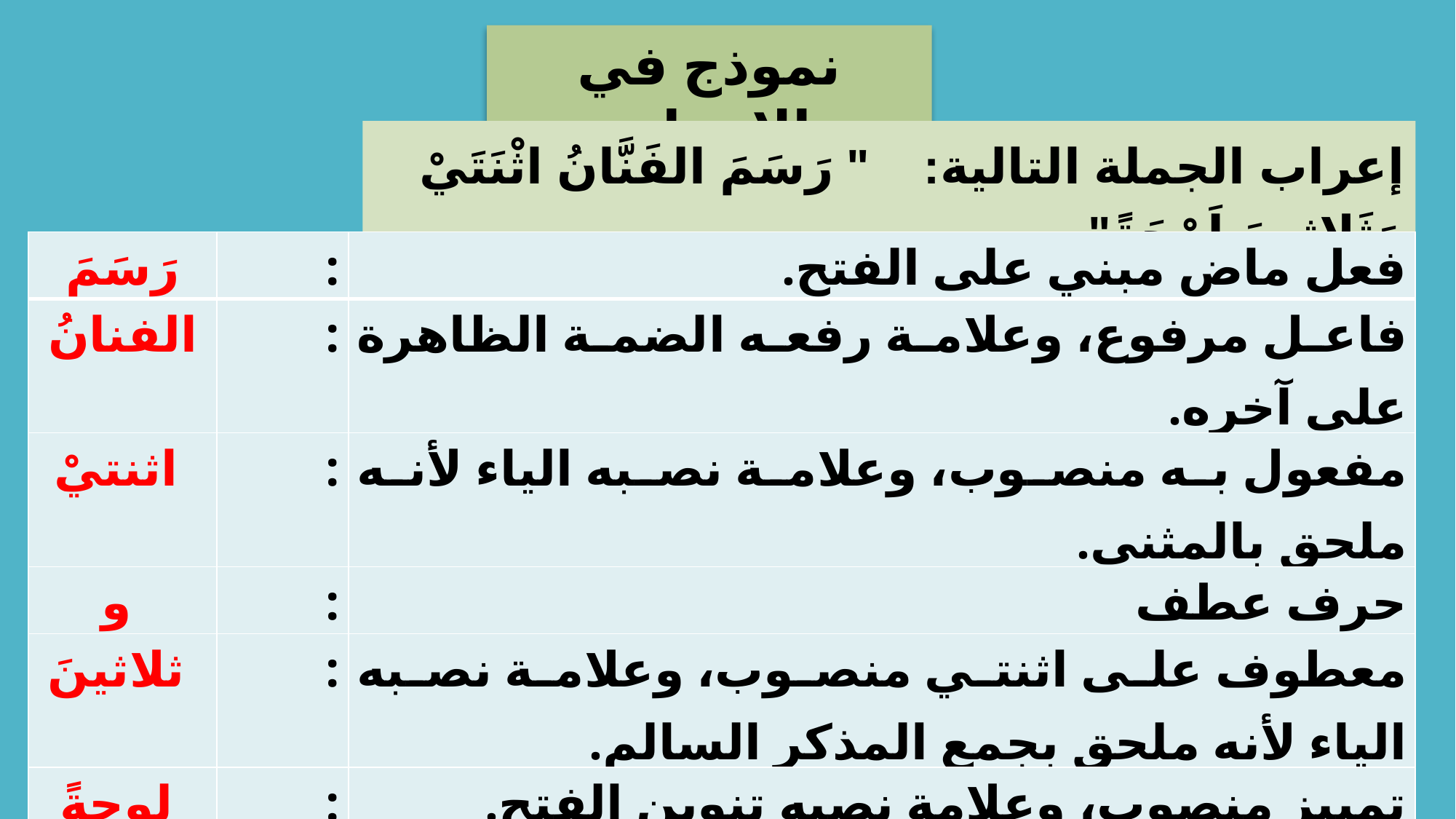

نموذج في الإعراب
إعراب الجملة التالية:    " رَسَمَ الفَنَّانُ اثْنَتَيْ وَثَلاثِينَ لَوْحَةً"
| رَسَمَ | : | فعل ماض مبني على الفتح. |
| --- | --- | --- |
| الفنانُ | : | فاعل مرفوع، وعلامة رفعه الضمة الظاهرة على آخره. |
| اثنتيْ | : | مفعول به منصوب، وعلامة نصبه الياء لأنه ملحق بالمثنى. |
| و | : | حرف عطف |
| ثلاثينَ | : | معطوف على اثنتي منصوب، وعلامة نصبه الياء لأنه ملحق بجمع المذكر السالم. |
| لوحةً | : | تمييز منصوب، وعلامة نصبه تنوين الفتح. |